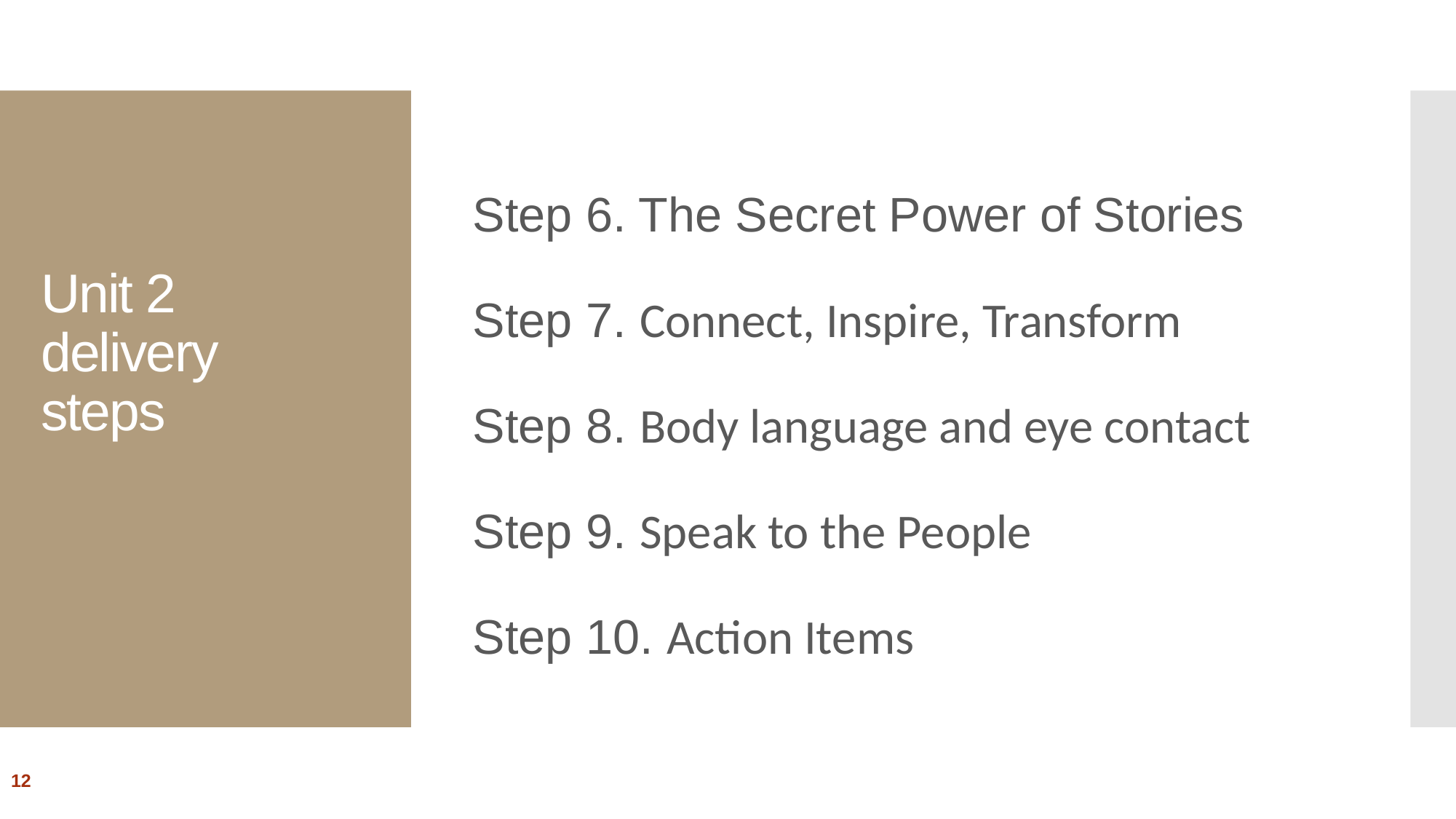

Step 6. The Secret Power of Stories
Step 7. Connect, Inspire, Transform
Step 8. Body language and eye contact
Step 9. Speak to the People
Step 10. Action Items
# Unit 2 delivery steps

12